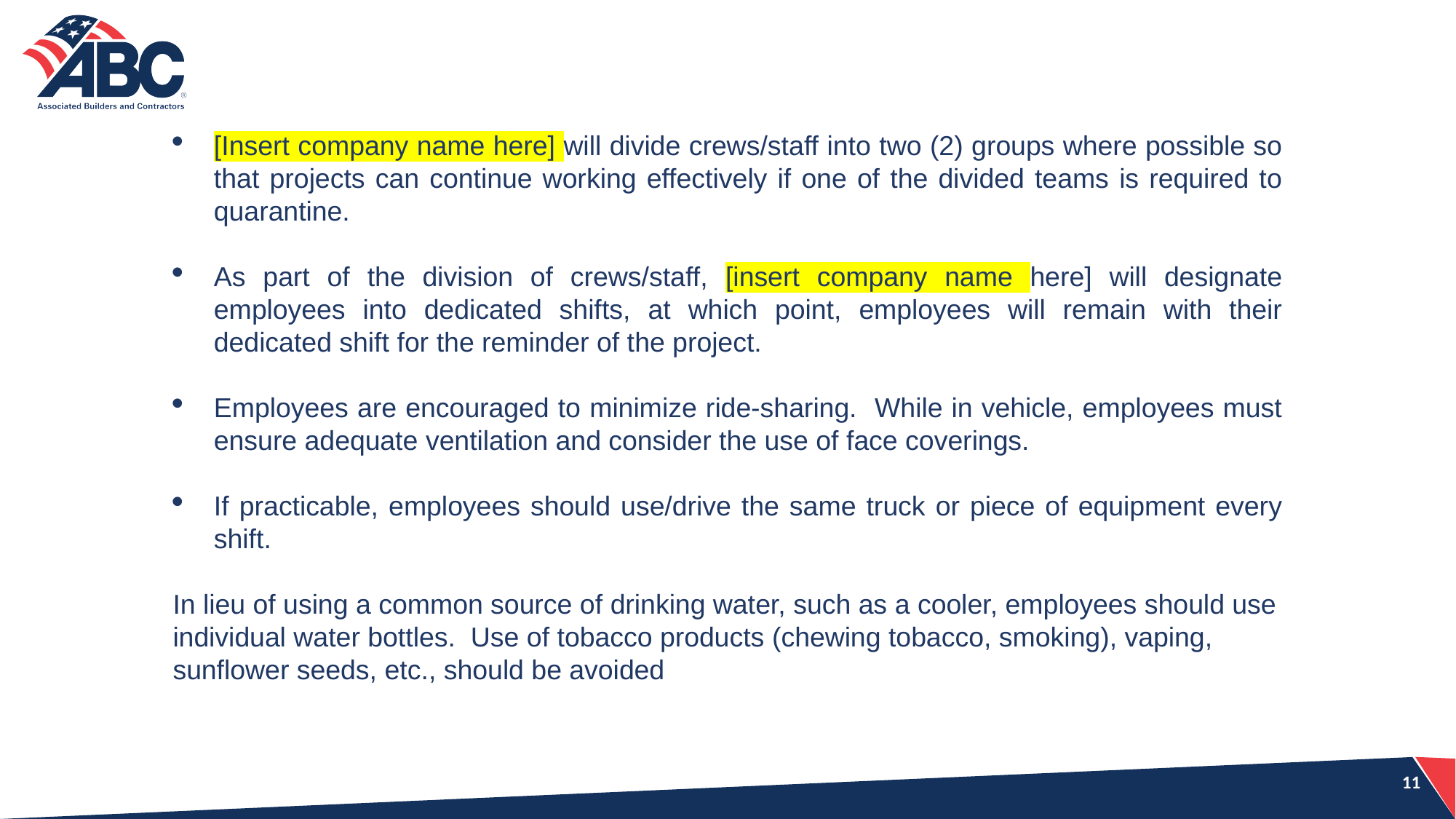

[Insert company name here] will divide crews/staff into two (2) groups where possible so that projects can continue working effectively if one of the divided teams is required to quarantine.

As part of the division of crews/staff, [insert company name here] will designate employees into dedicated shifts, at which point, employees will remain with their dedicated shift for the reminder of the project.

Employees are encouraged to minimize ride-sharing.  While in vehicle, employees must ensure adequate ventilation and consider the use of face coverings.

If practicable, employees should use/drive the same truck or piece of equipment every shift.

In lieu of using a common source of drinking water, such as a cooler, employees should use individual water bottles.  Use of tobacco products (chewing tobacco, smoking), vaping, sunflower seeds, etc., should be avoided
11